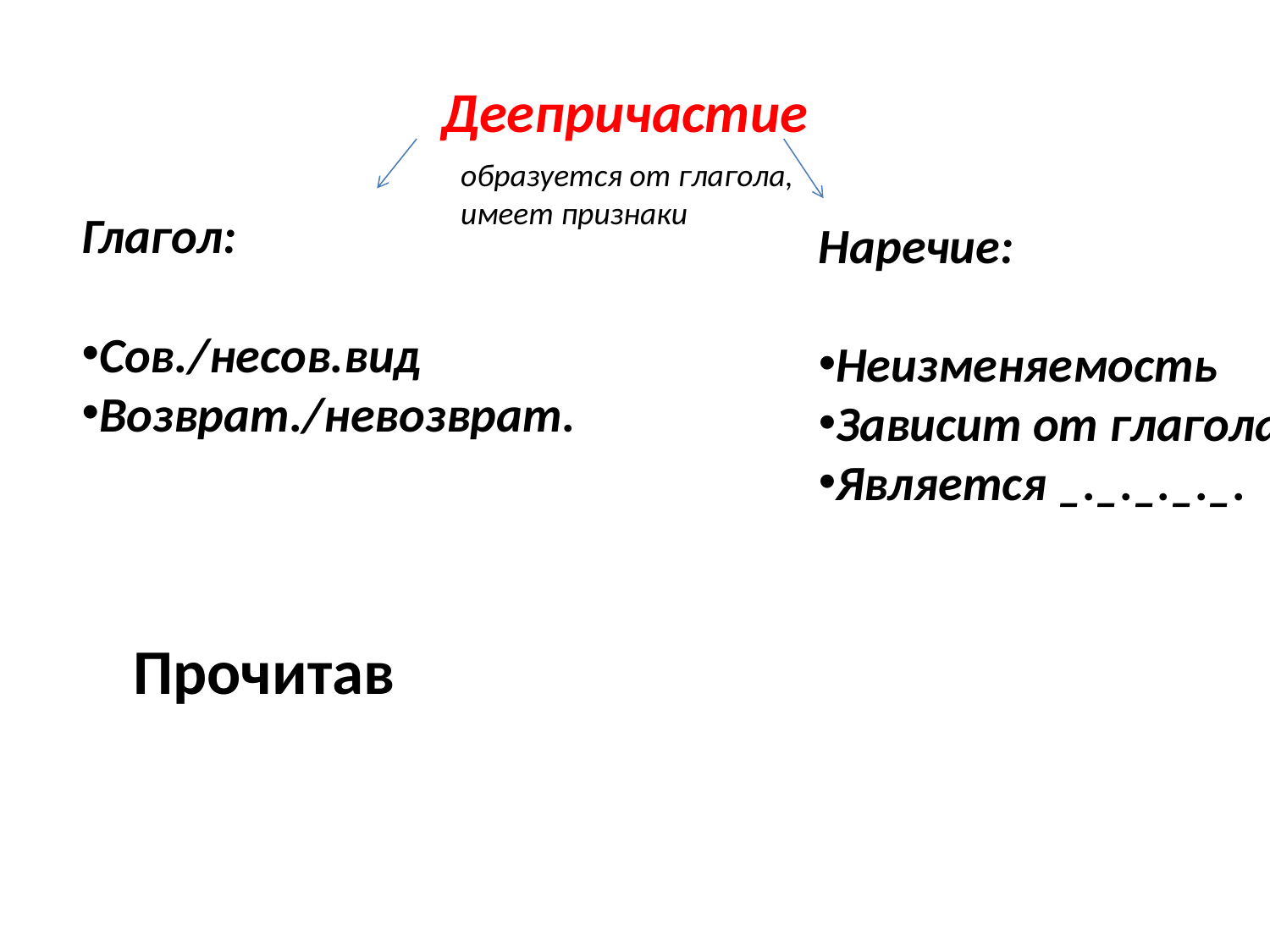

Деепричастие

образуется от глагола,
имеет признаки
Глагол:

Сов./несов.вид
Возврат./невозврат.
Наречие:

Неизменяемость
Зависит от глагола
Является _._._._._.
Прочитав